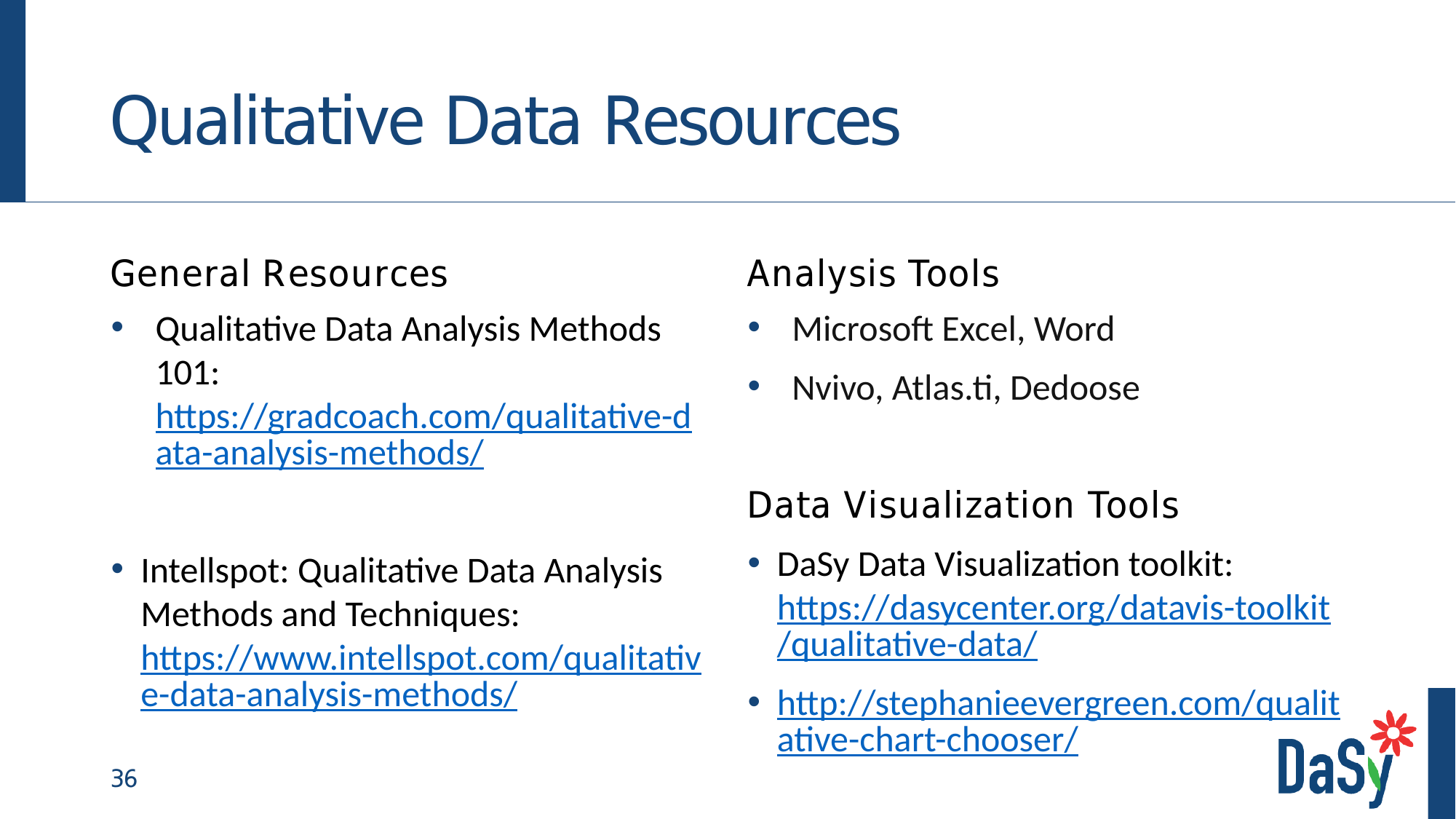

# Qualitative Data Resources
General Resources
Analysis Tools
Qualitative Data Analysis Methods 101:https://gradcoach.com/qualitative-data-analysis-methods/

Intellspot: Qualitative Data Analysis Methods and Techniques: https://www.intellspot.com/qualitative-data-analysis-methods/

Microsoft Excel, Word
Nvivo, Atlas.ti, Dedoose

Data Visualization Tools
DaSy Data Visualization toolkit: https://dasycenter.org/datavis-toolkit/qualitative-data/
http://stephanieevergreen.com/qualitative-chart-chooser/